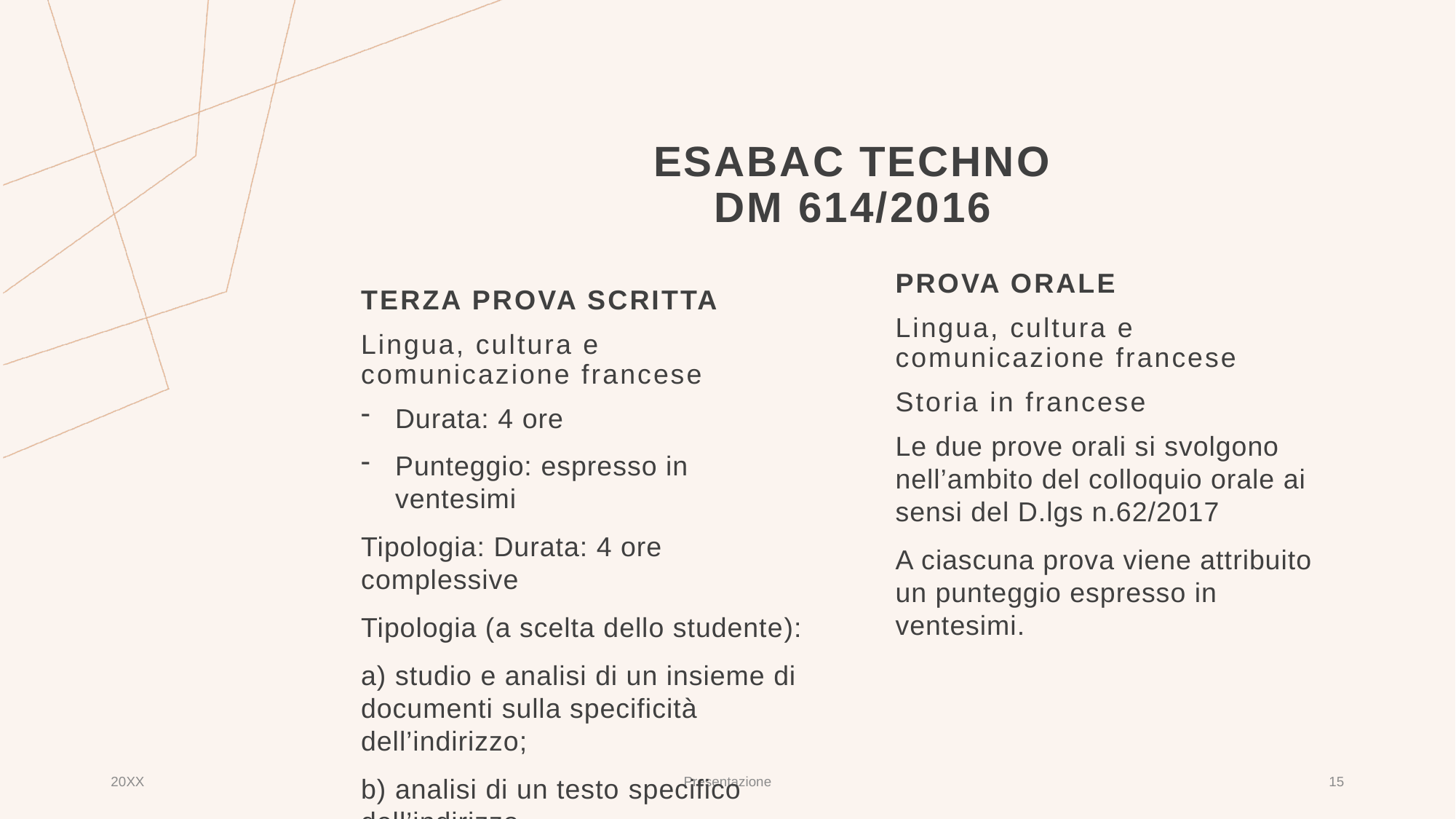

# Esabac TECHNO DM 614/2016
TERZA PROVA SCRITTA
Lingua, cultura e comunicazione francese
PROVA ORALE
Lingua, cultura e comunicazione francese
Storia in francese
Durata: 4 ore
Punteggio: espresso in ventesimi
Tipologia: Durata: 4 ore complessive
Tipologia (a scelta dello studente):
a) studio e analisi di un insieme di documenti sulla specificità dell’indirizzo;
b) analisi di un testo specifico dell’indirizzo
Le due prove orali si svolgono nell’ambito del colloquio orale ai sensi del D.lgs n.62/2017
A ciascuna prova viene attribuito un punteggio espresso in ventesimi.
20XX
Presentazione
15